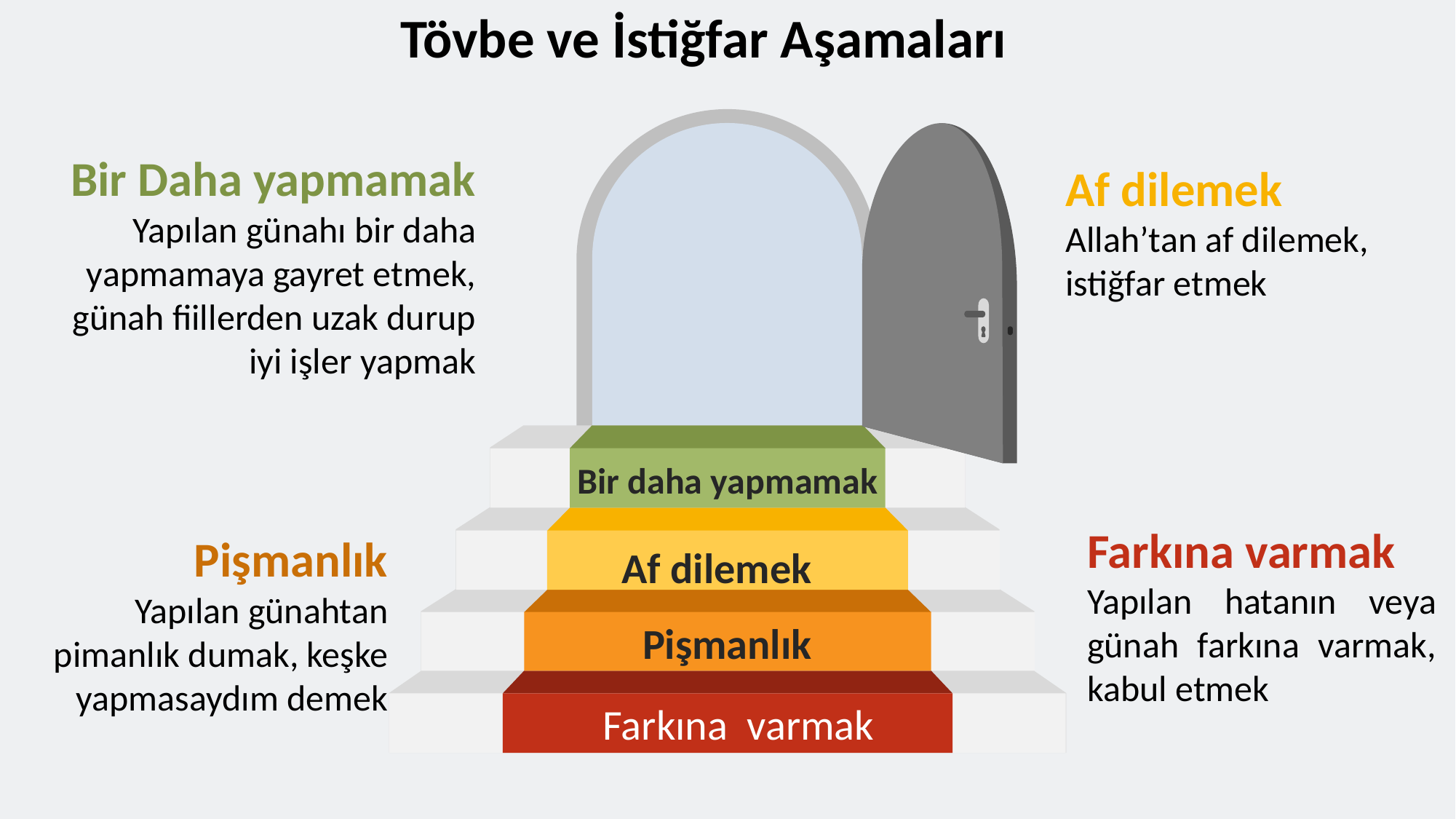

Tövbe ve İstiğfar Aşamaları

Bir Daha yapmamak
Yapılan günahı bir daha yapmamaya gayret etmek, günah fiillerden uzak durup iyi işler yapmak
Af dilemek
Allah’tan af dilemek, istiğfar etmek

Bir daha yapmamak
Farkına varmak
Yapılan hatanın veya günah farkına varmak, kabul etmek
Pişmanlık
Yapılan günahtan pimanlık dumak, keşke yapmasaydım demek
Af dilemek
Pişmanlık
Farkına  varmak